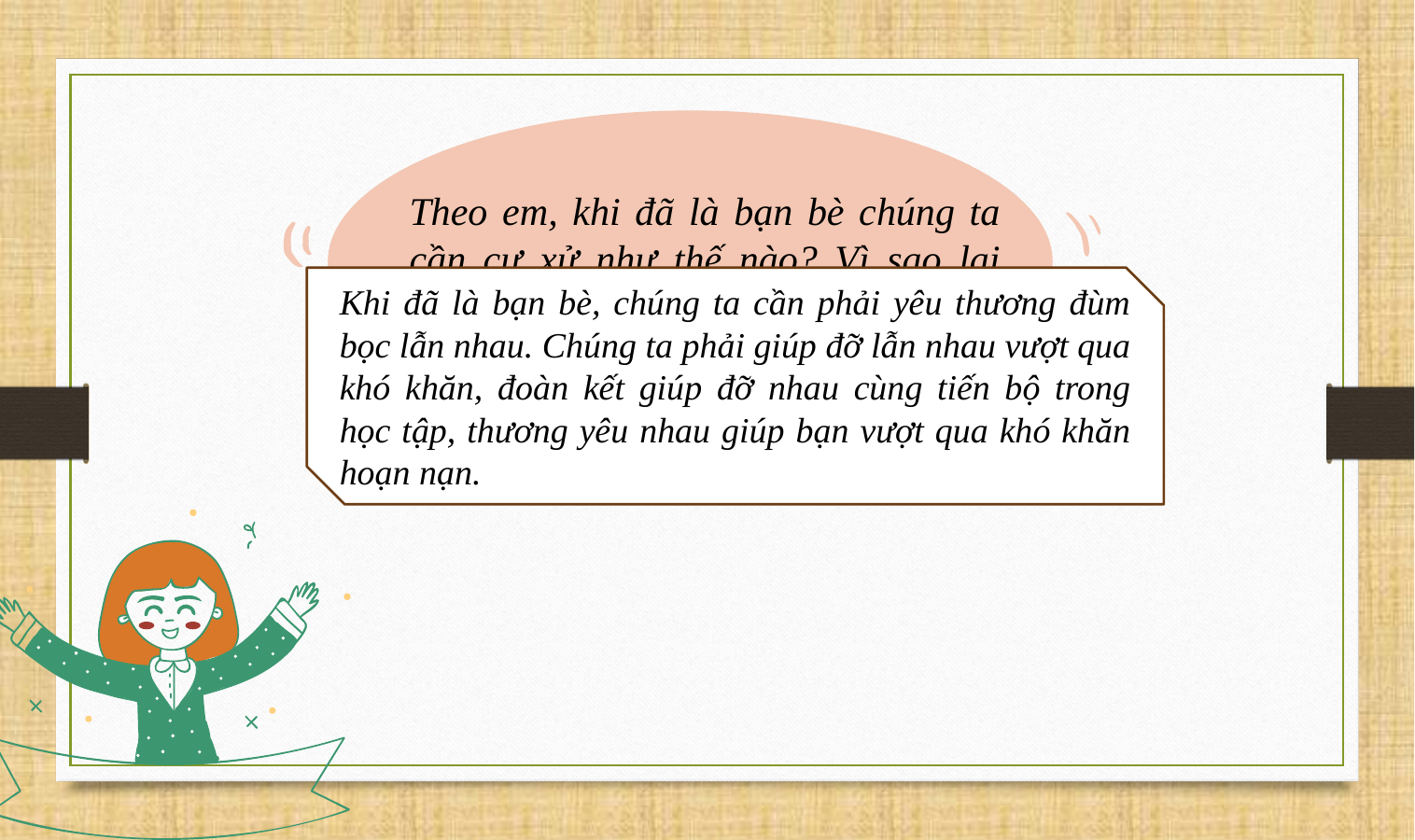

Theo em, khi đã là bạn bè chúng ta cần cư xử như thế nào? Vì sao lại phải cư xử như thế?

Khi đã là bạn bè, chúng ta cần phải yêu thương đùm bọc lẫn nhau. Chúng ta phải giúp đỡ lẫn nhau vượt qua khó khăn, đoàn kết giúp đỡ nhau cùng tiến bộ trong học tập, thương yêu nhau giúp bạn vượt qua khó khăn hoạn nạn.